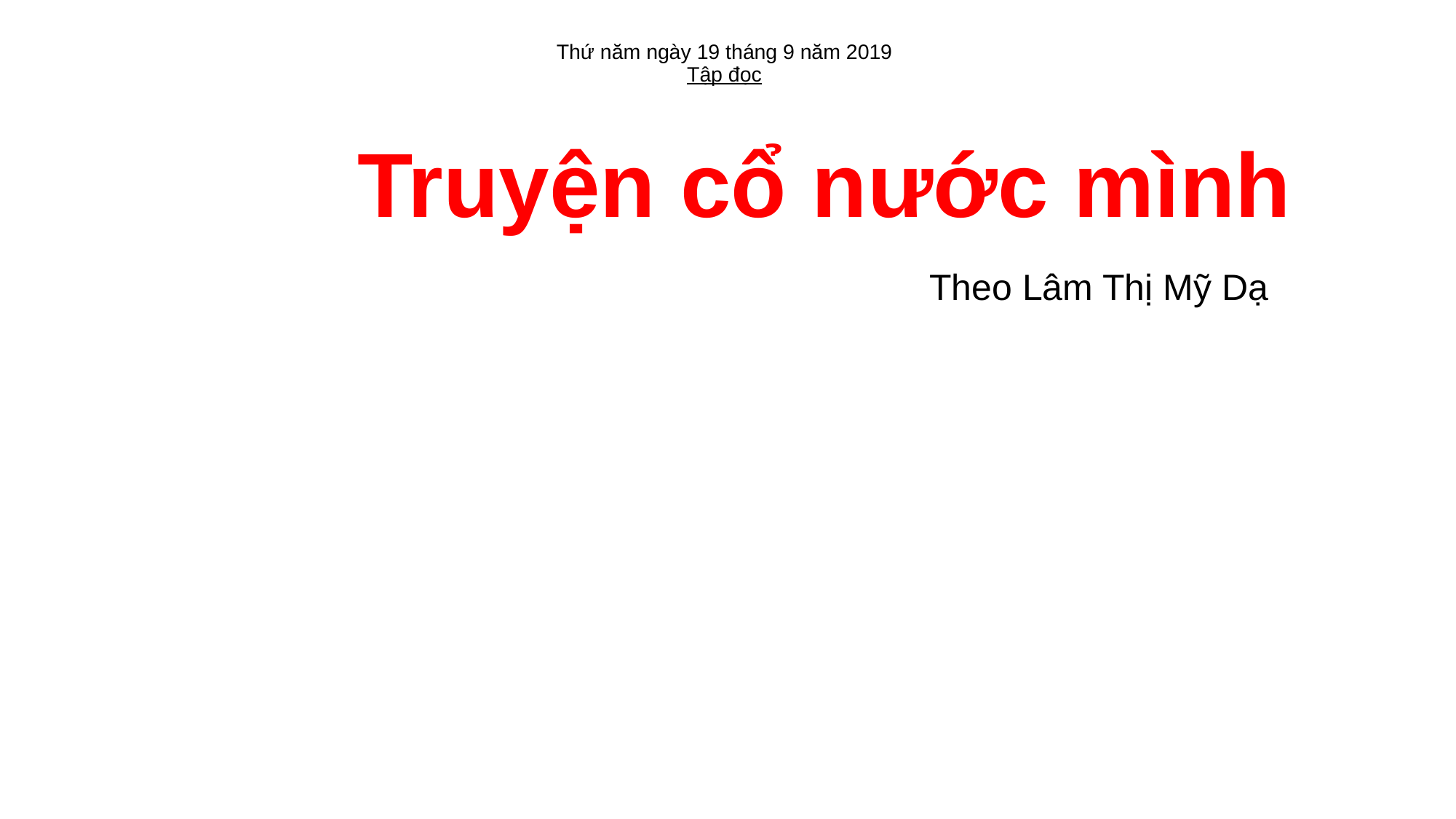

# Thứ năm ngày 19 tháng 9 năm 2019 Tập đọc
Truyện cổ nước mình
Theo Lâm Thị Mỹ Dạ